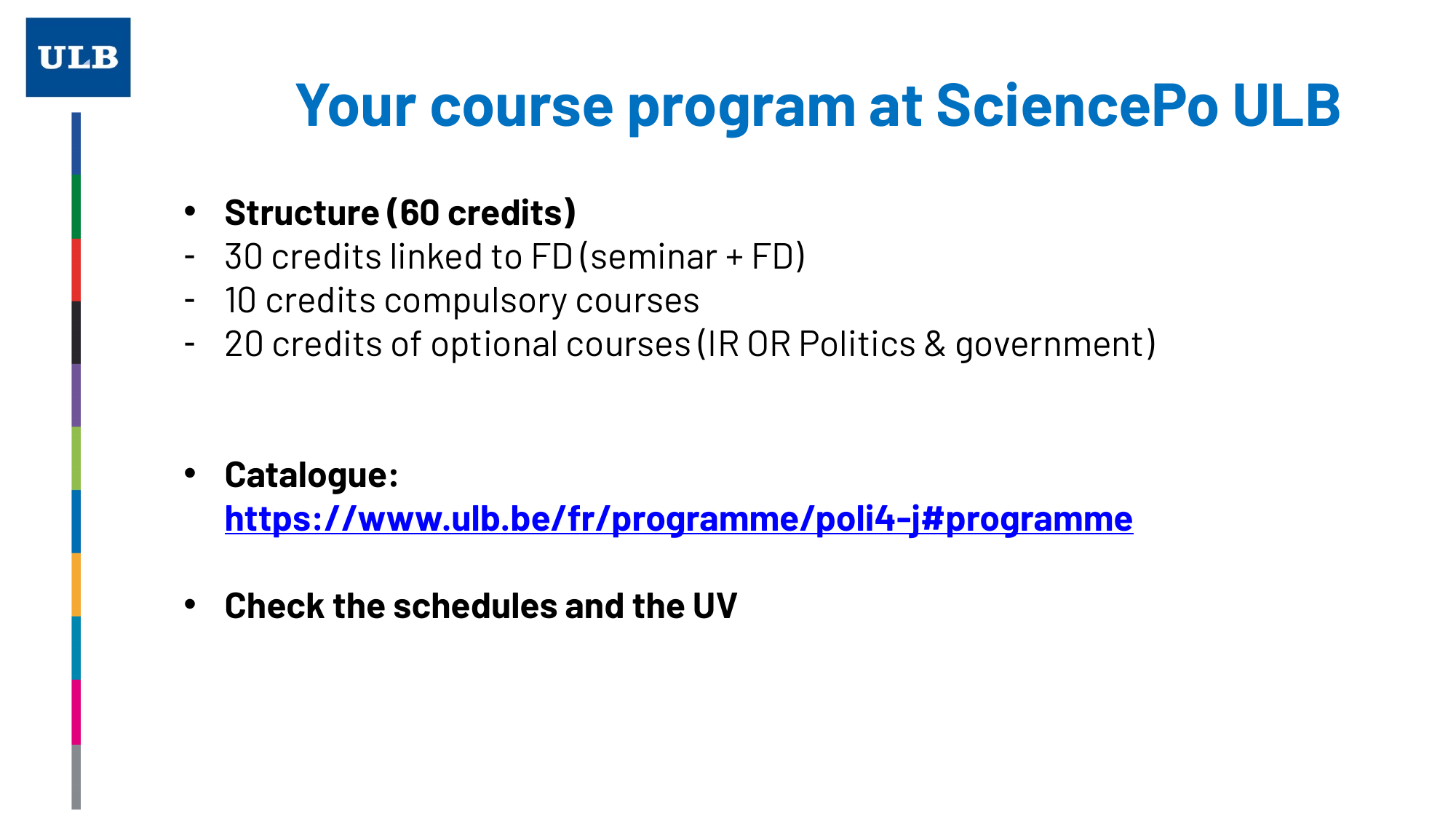

# Your course program at SciencePo ULB
Structure (60 credits)
30 credits linked to FD (seminar + FD)
10 credits compulsory courses
20 credits of optional courses (IR OR Politics & government)

Catalogue: https://www.ulb.be/fr/programme/poli4-j#programme

Check the schedules and the UV